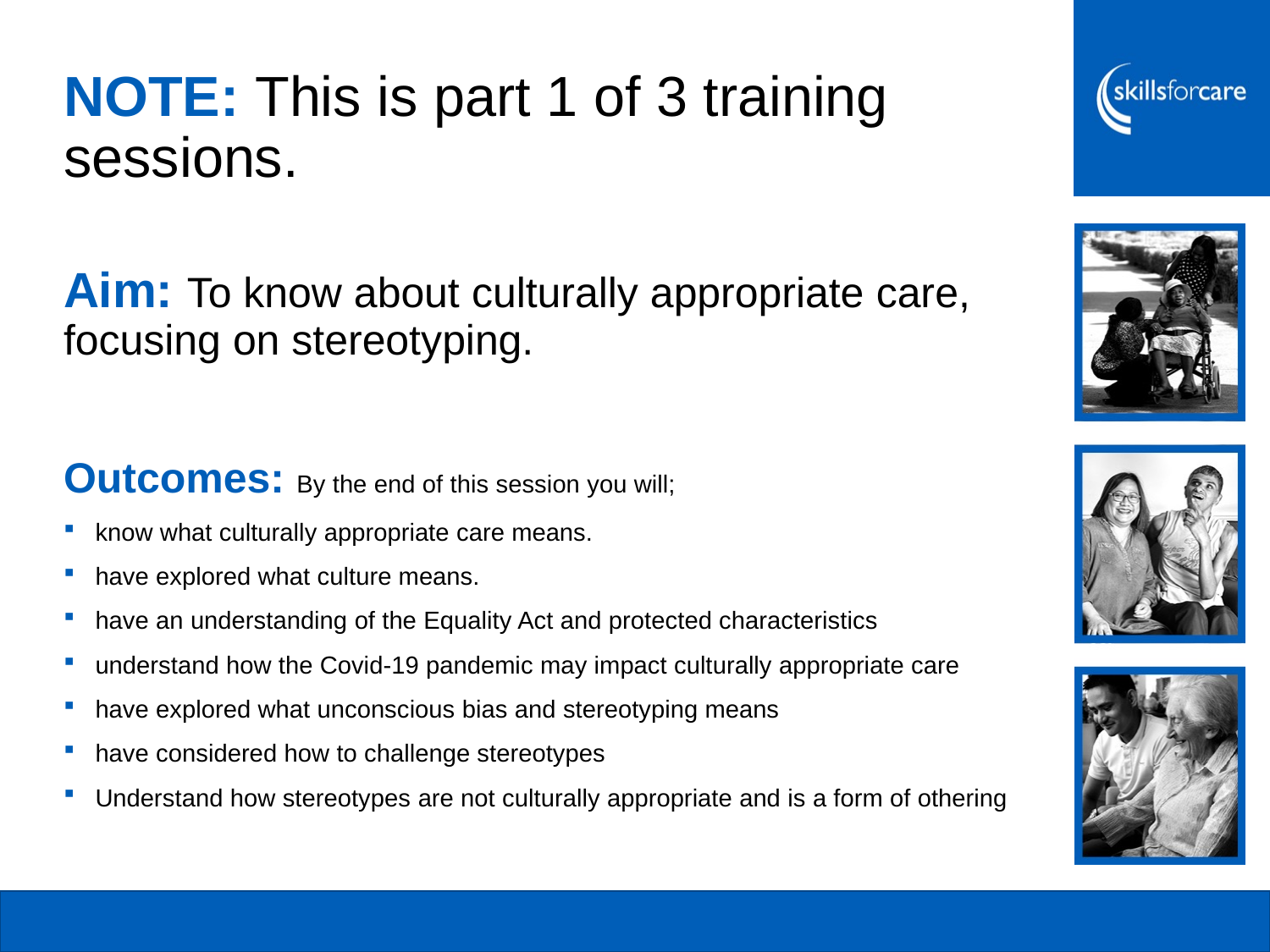

# NOTE: This is part 1 of 3 training sessions.
Aim: To know about culturally appropriate care, focusing on stereotyping.​

Outcomes: By the end of this session you will;
know what culturally appropriate care means.​
have explored what culture means.​
have an understanding of the Equality Act and protected characteristics​
understand how the Covid-19 pandemic may impact culturally appropriate care​
have explored what unconscious bias and stereotyping means​
have considered how to challenge stereotypes​
Understand how stereotypes are not culturally appropriate and is a form of othering